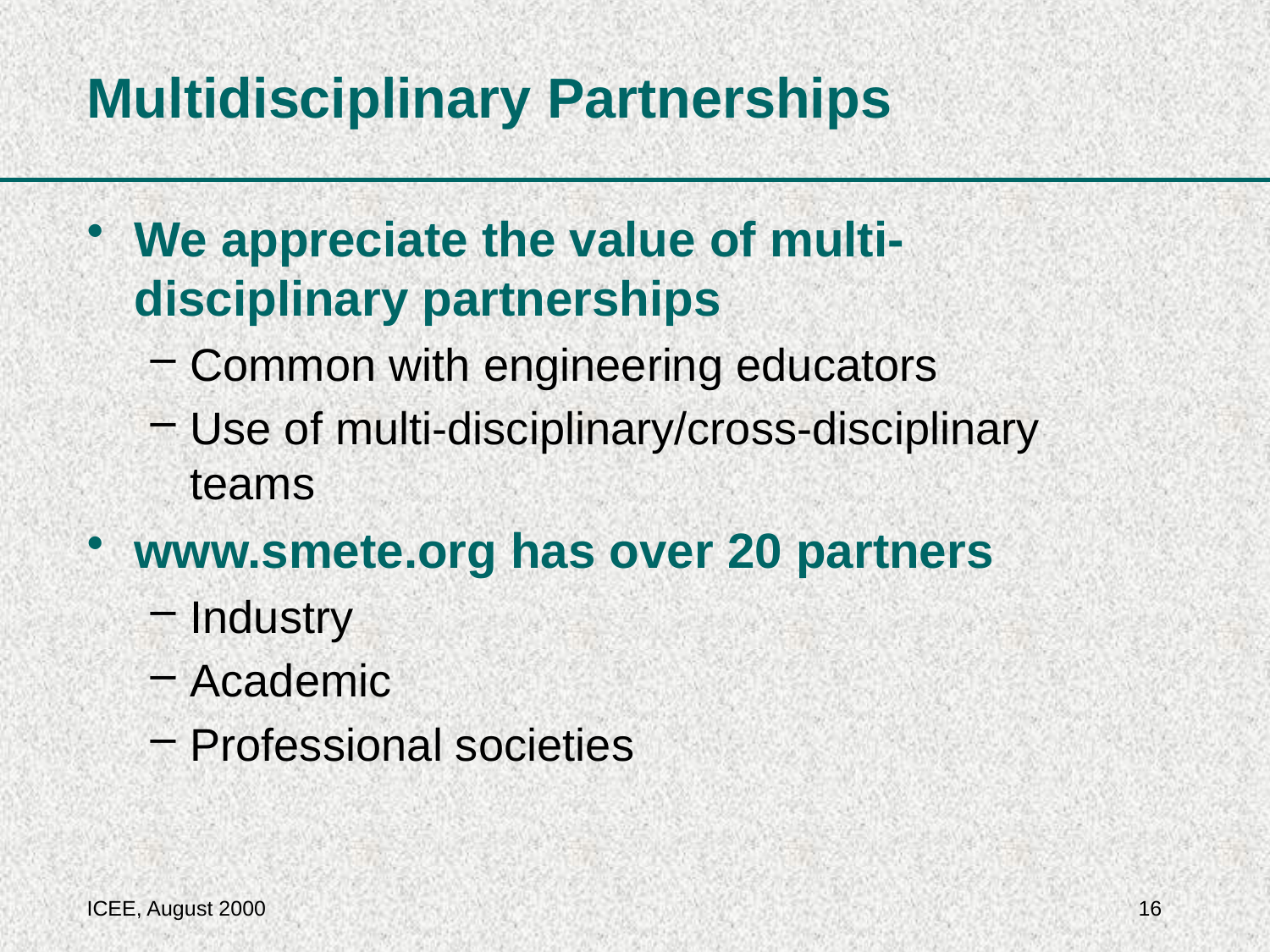

# Multidisciplinary Partnerships
We appreciate the value of multi-disciplinary partnerships
Common with engineering educators
Use of multi-disciplinary/cross-disciplinary teams
www.smete.org has over 20 partners
Industry
Academic
Professional societies
ICEE, August 2000
16